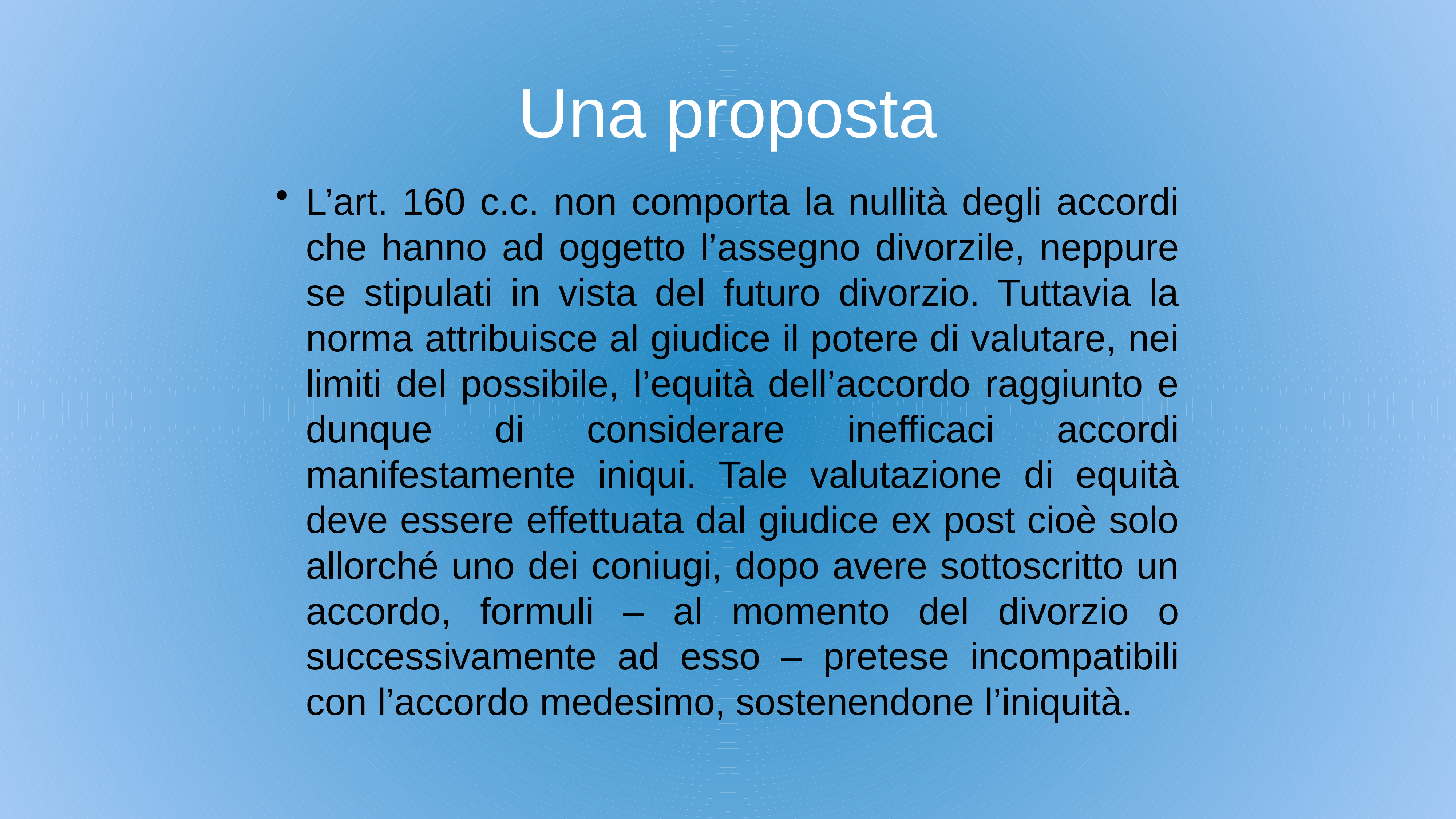

# Una proposta
L’art. 160 c.c. non comporta la nullità degli accordi che hanno ad oggetto l’assegno divorzile, neppure se stipulati in vista del futuro divorzio. Tuttavia la norma attribuisce al giudice il potere di valutare, nei limiti del possibile, l’equità dell’accordo raggiunto e dunque di considerare inefficaci accordi manifestamente iniqui. Tale valutazione di equità deve essere effettuata dal giudice ex post cioè solo allorché uno dei coniugi, dopo avere sottoscritto un accordo, formuli – al momento del divorzio o successivamente ad esso – pretese incompatibili con l’accordo medesimo, sostenendone l’iniquità.